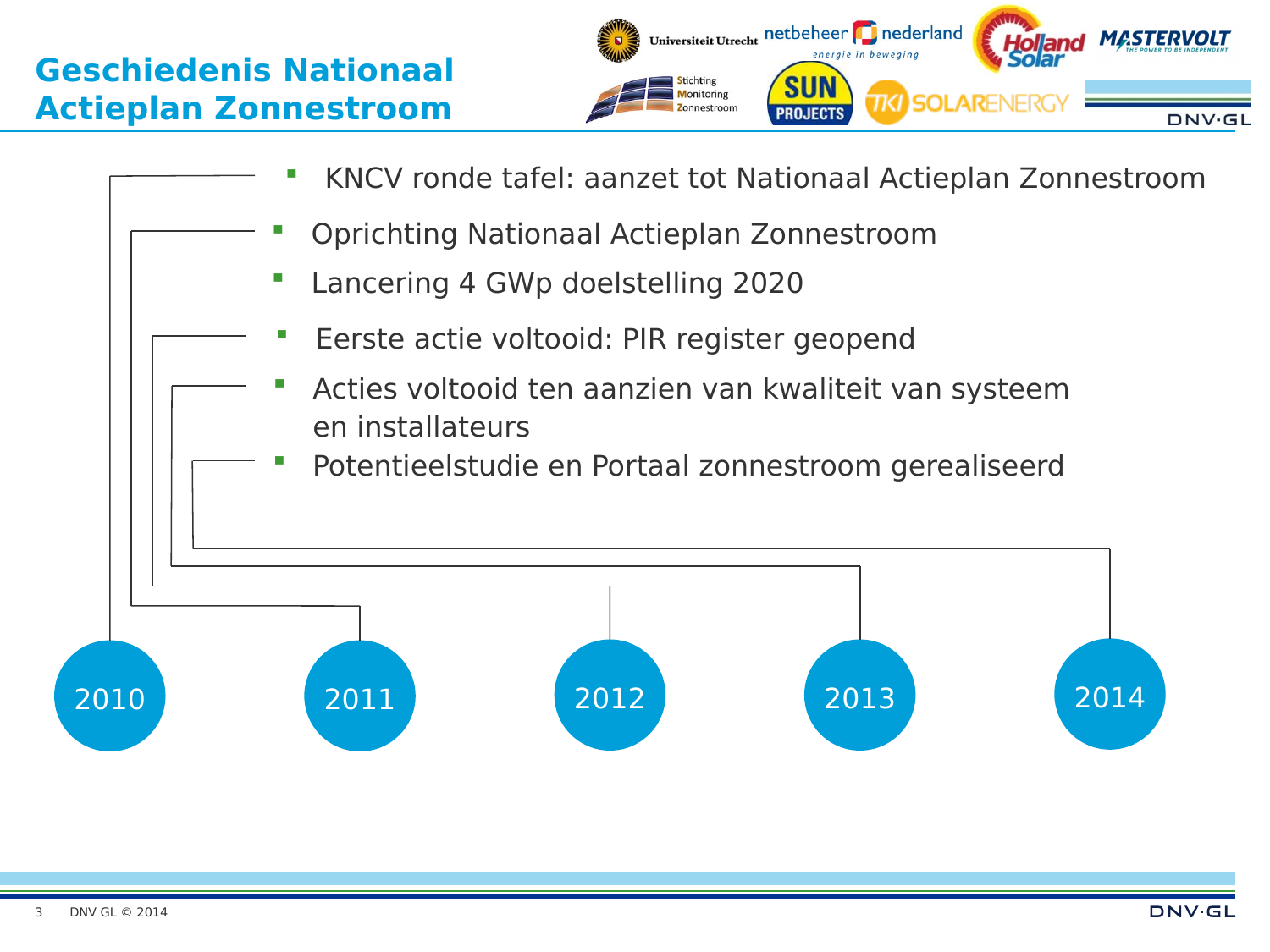

# Geschiedenis Nationaal Actieplan Zonnestroom
KNCV ronde tafel: aanzet tot Nationaal Actieplan Zonnestroom
Oprichting Nationaal Actieplan Zonnestroom
Lancering 4 GWp doelstelling 2020
Eerste actie voltooid: PIR register geopend
Acties voltooid ten aanzien van kwaliteit van systeem
en installateurs
Potentieelstudie en Portaal zonnestroom gerealiseerd
2014
2012
2013
2010
2011
3